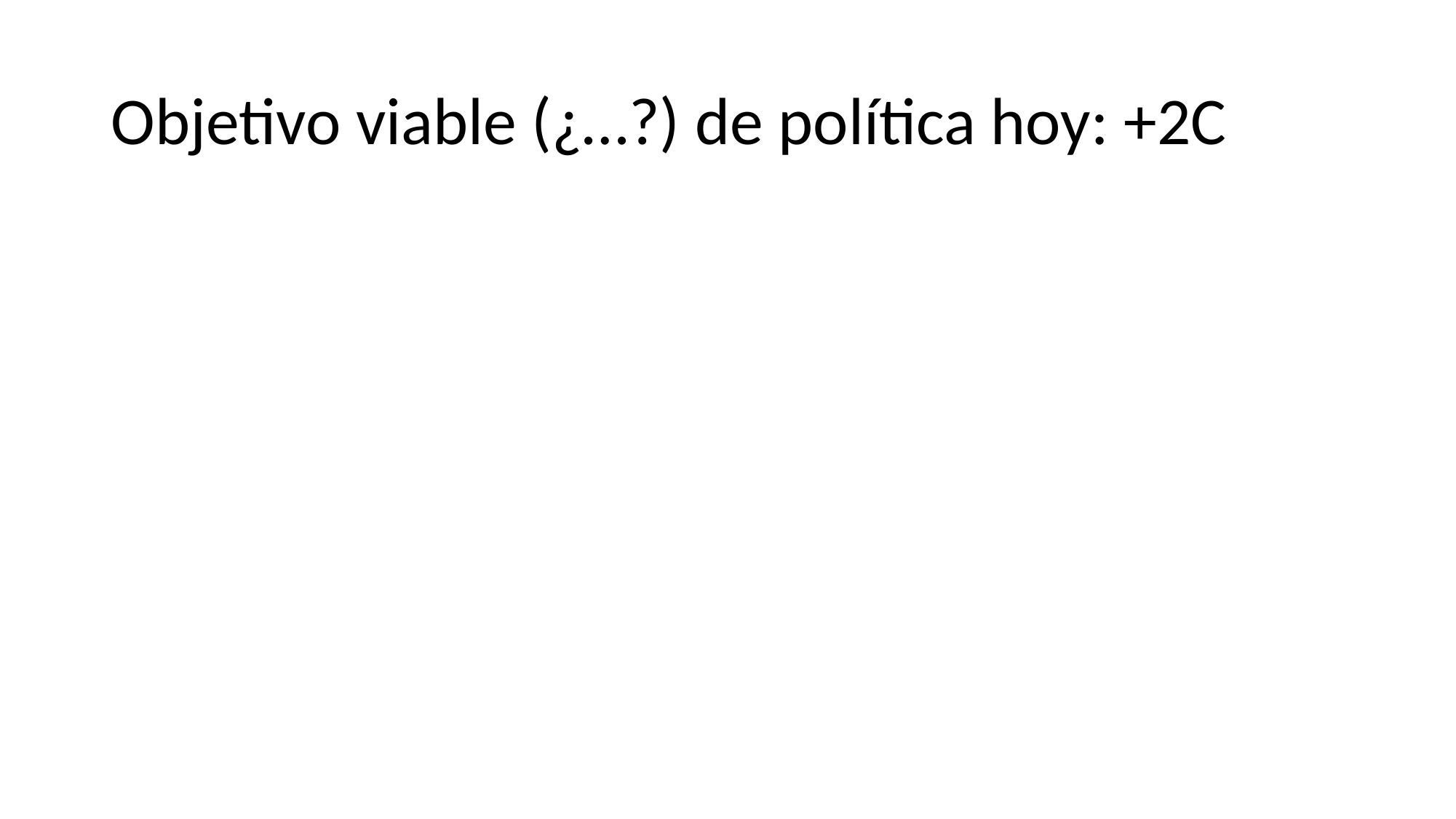

# Objetivo viable (¿…?) de política hoy: +2C